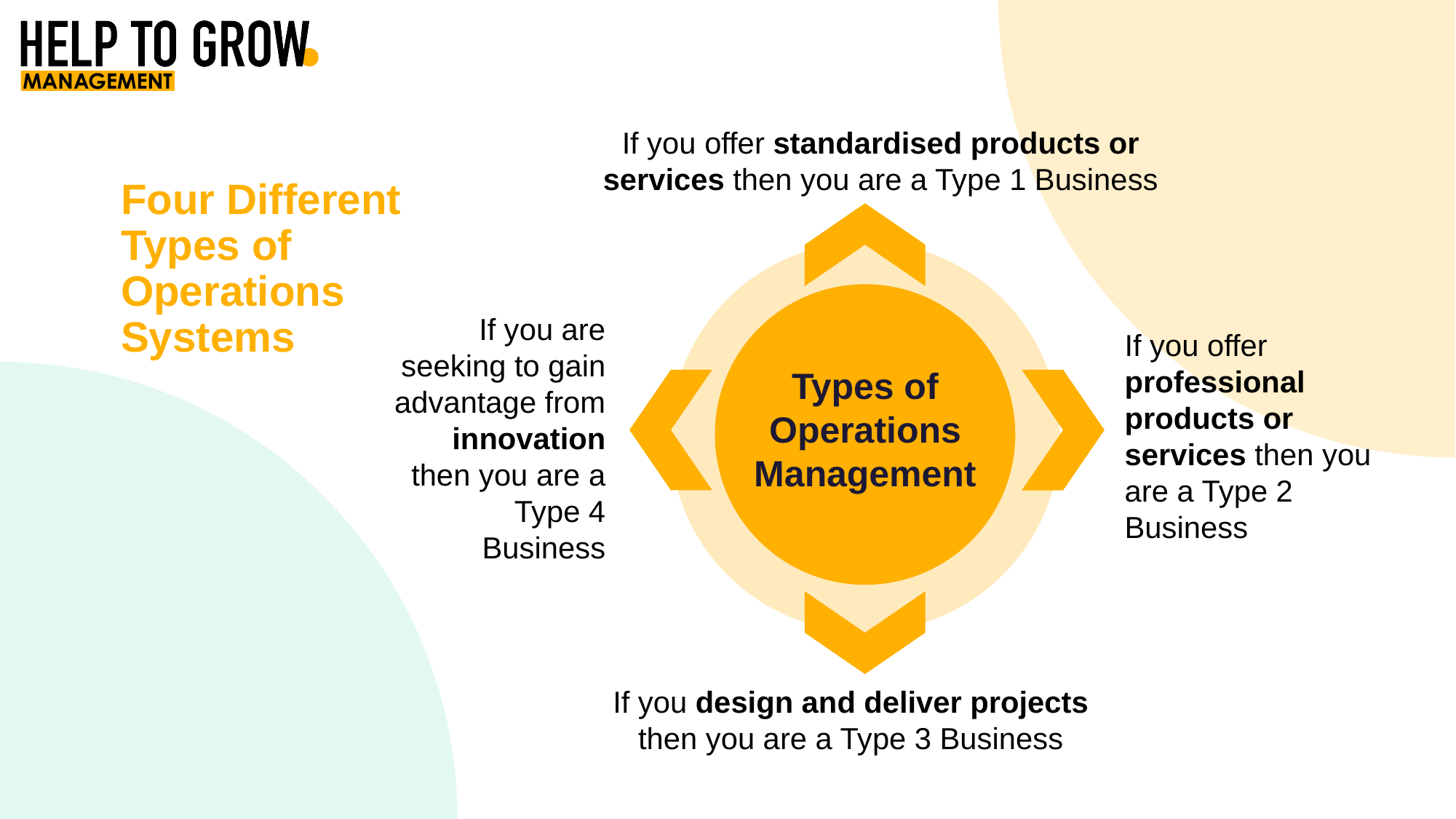

If you offer standardised products or services then you are a Type 1 Business
Four Different Types of Operations Systems

Types of Operations Management

If you are seeking to gain advantage from  innovation then you are a Type 4 Business
If you offer professional products or services then you are a Type 2 Business
If you design and deliver projects then you are a Type 3 Business